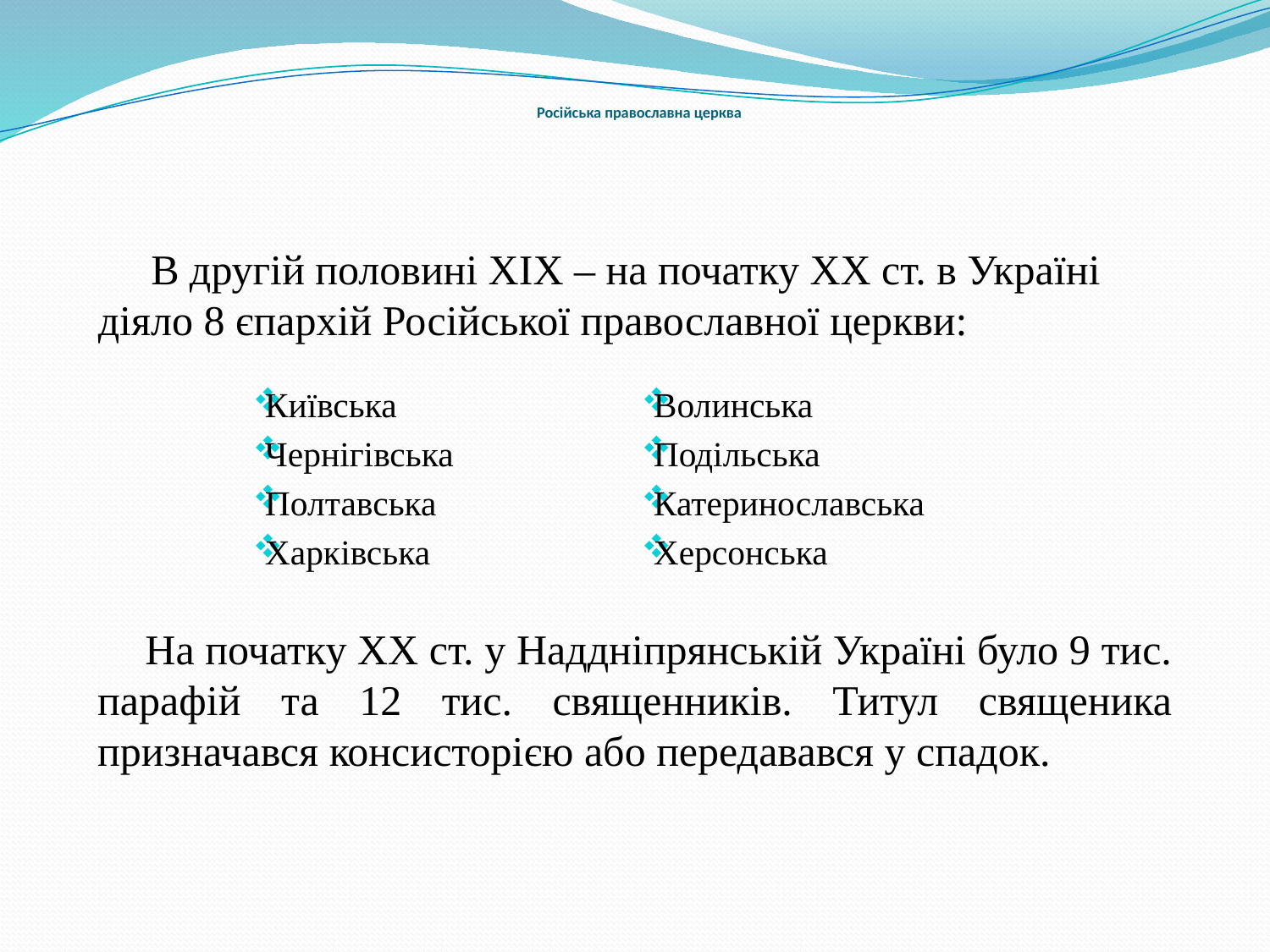

# Російська православна церква
      В другій половині ХІХ – на початку ХХ ст. в Україні
 діяло 8 єпархій Російської православної церкви:
Київська
Чернігівська
Полтавська
Харківська
Волинська
Подільська
Катеринославська
Херсонська
 На початку ХХ ст. у Наддніпрянській Україні було 9 тис. парафій та 12 тис. священників. Титул священика призначався консисторією або передавався у спадок.